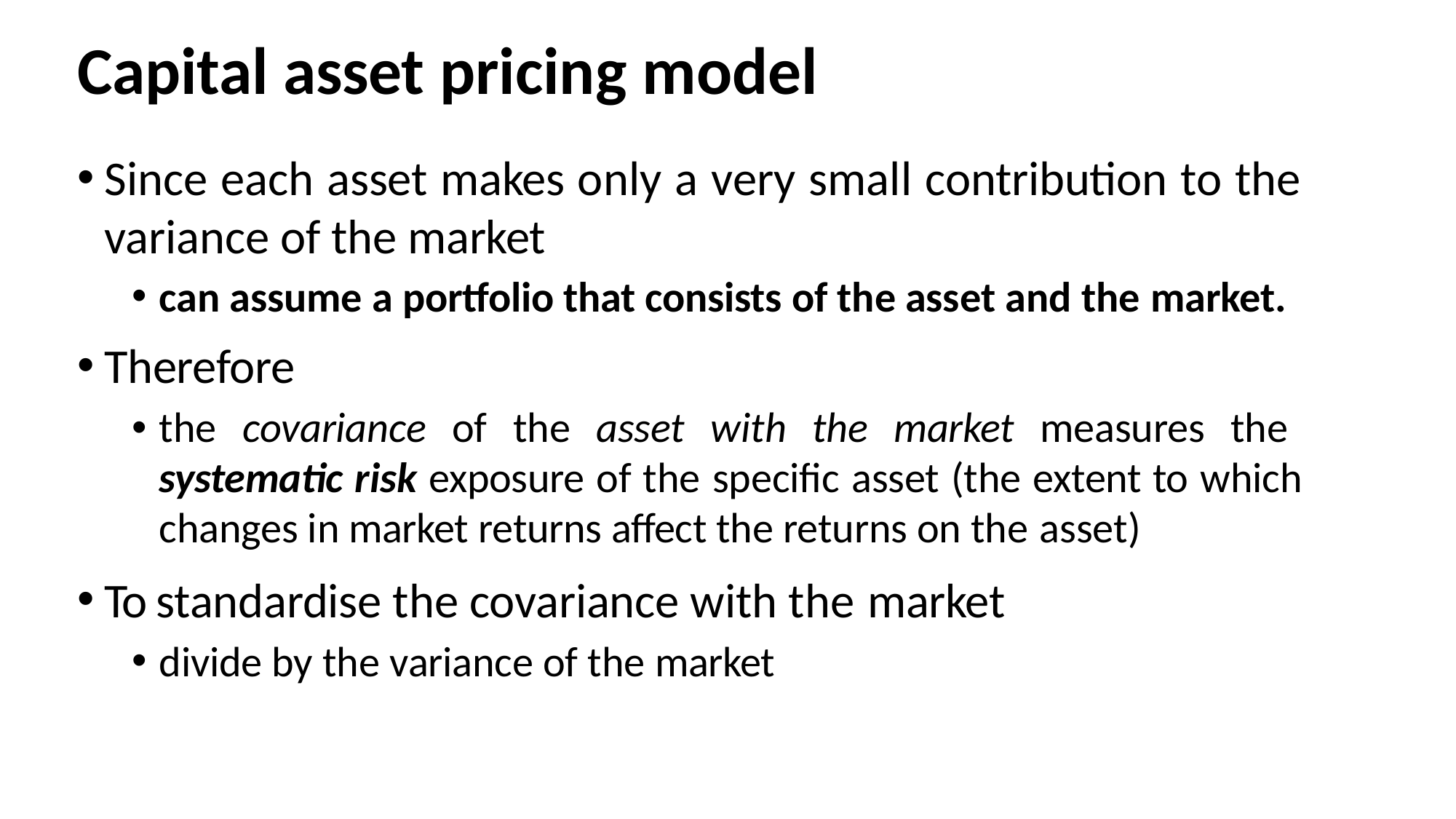

# Capital asset pricing model
Since each asset makes only a very small contribution to the  variance of the market
can assume a portfolio that consists of the asset and the market.
Therefore
the covariance of the asset with the market measures the  systematic risk exposure of the specific asset (the extent to which  changes in market returns affect the returns on the asset)
To standardise the covariance with the market
divide by the variance of the market